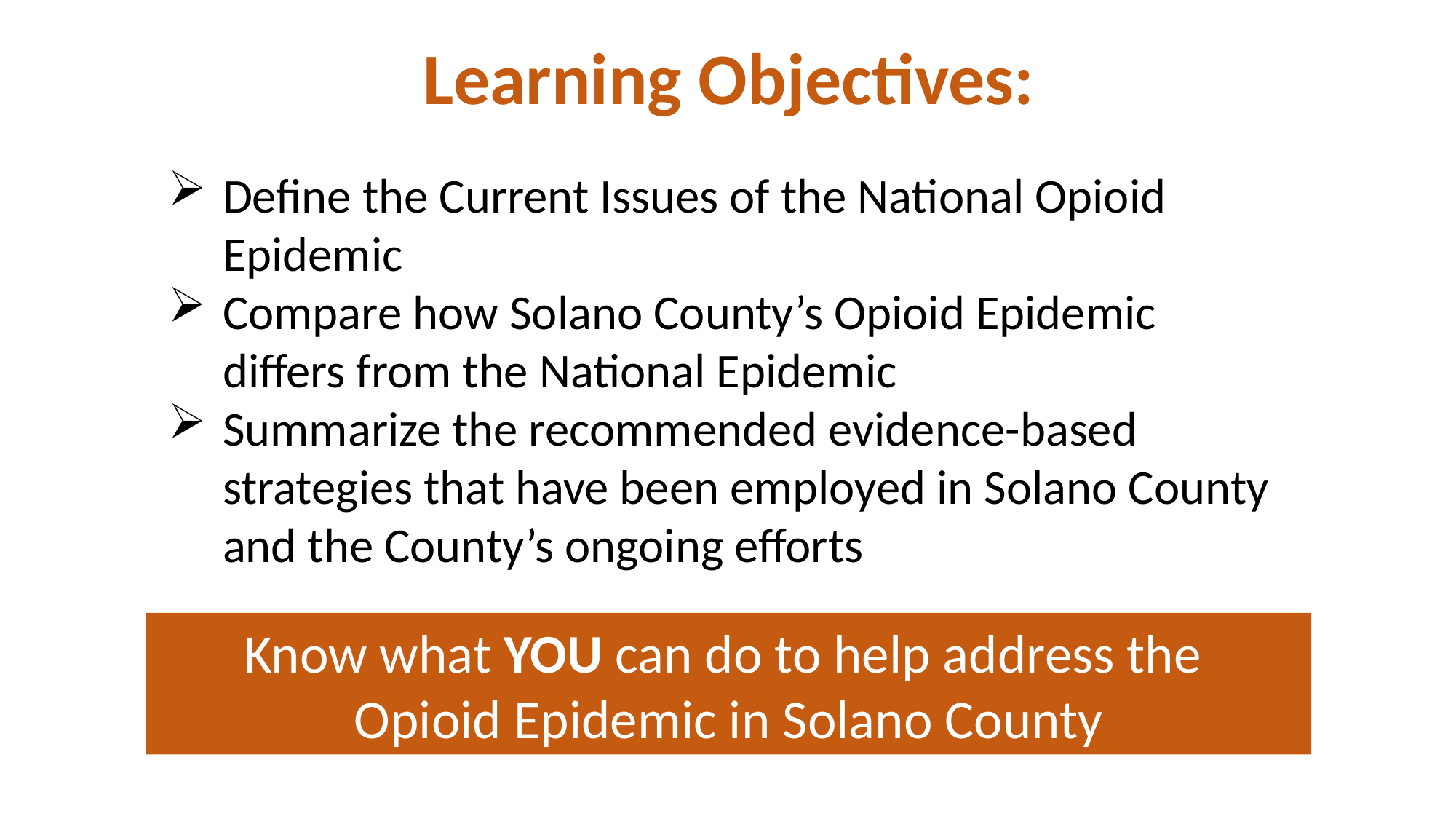

Learning Objectives:
Define the Current Issues of the National Opioid Epidemic
Compare how Solano County’s Opioid Epidemic differs from the National Epidemic
Summarize the recommended evidence-based strategies that have been employed in Solano County and the County’s ongoing efforts
Know what YOU can do to help address the
Opioid Epidemic in Solano County